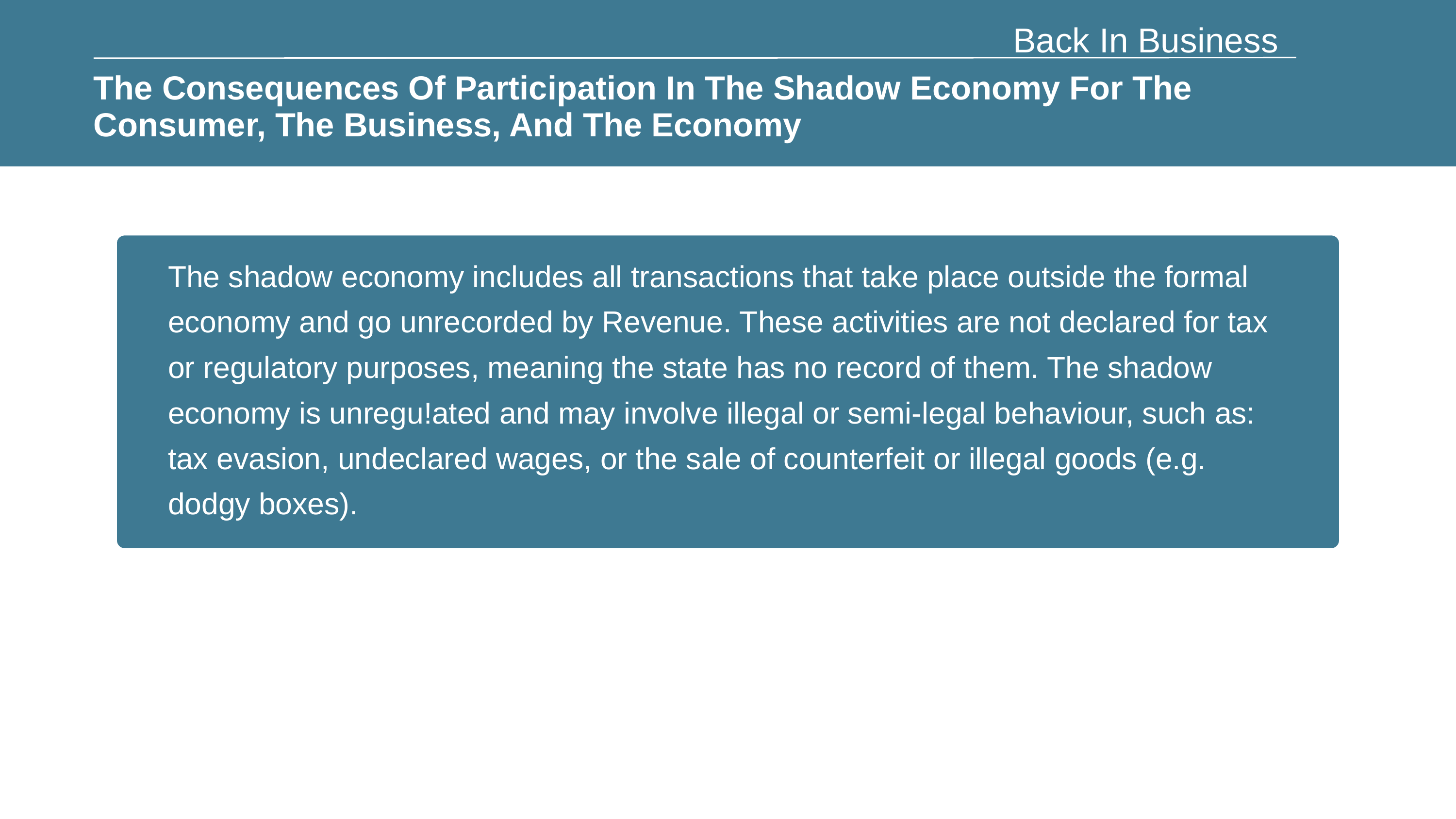

Back In Business

The Consequences Of Participation In The Shadow Economy For The Consumer, The Business, And The Economy

The shadow economy includes all transactions that take place outside the formal economy and go unrecorded by Revenue. These activities are not declared for tax or regulatory purposes, meaning the state has no record of them. The shadow economy is unregu!ated and may involve illegal or semi-legal behaviour, such as: tax evasion, undeclared wages, or the sale of counterfeit or illegal goods (e.g. dodgy boxes).